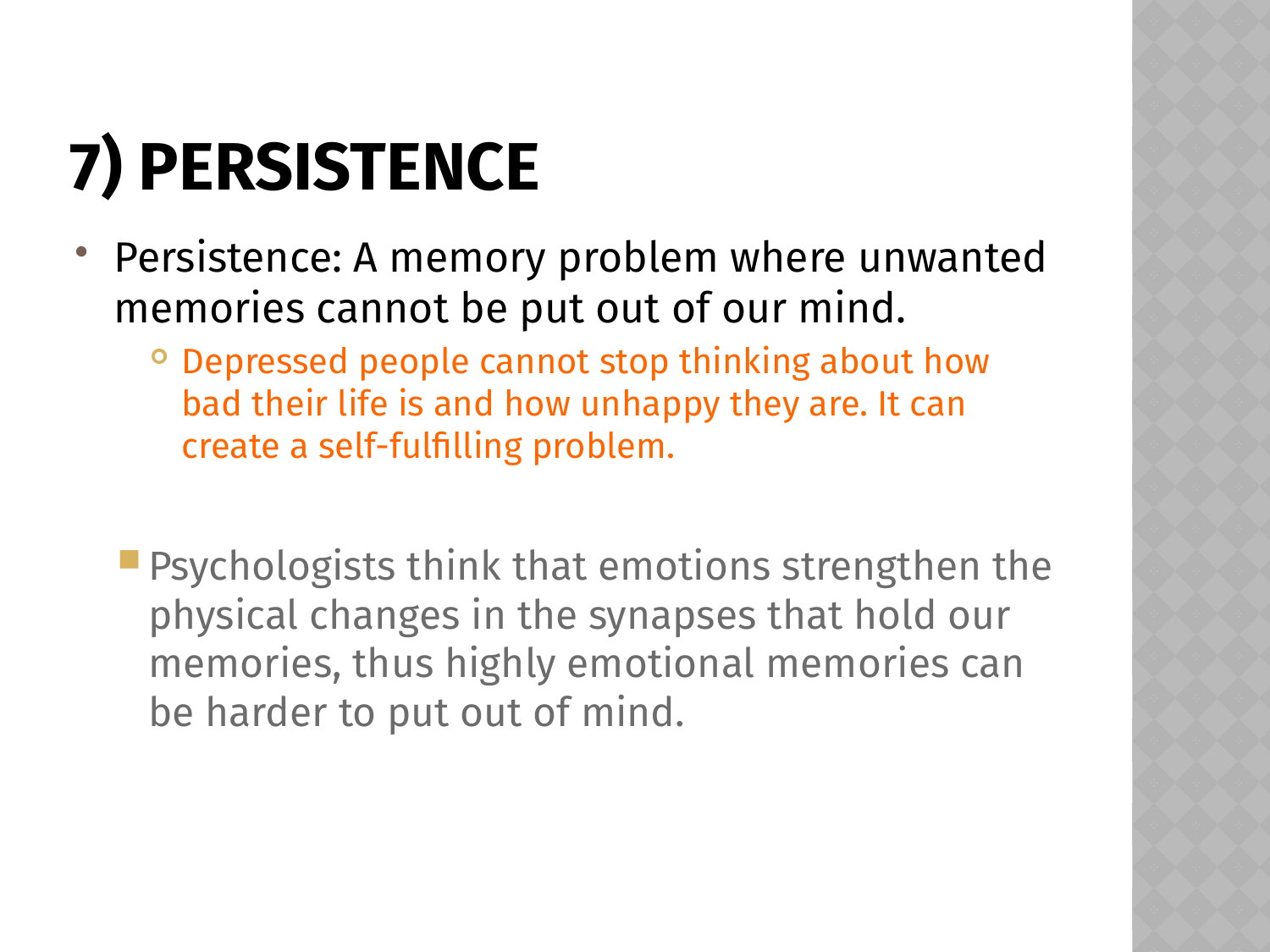

# 7) persistence
Persistence: A memory problem where unwanted memories cannot be put out of our mind.
Depressed people cannot stop thinking about how bad their life is and how unhappy they are. It can create a self-fulfilling problem.

Psychologists think that emotions strengthen the physical changes in the synapses that hold our memories, thus highly emotional memories can be harder to put out of mind.